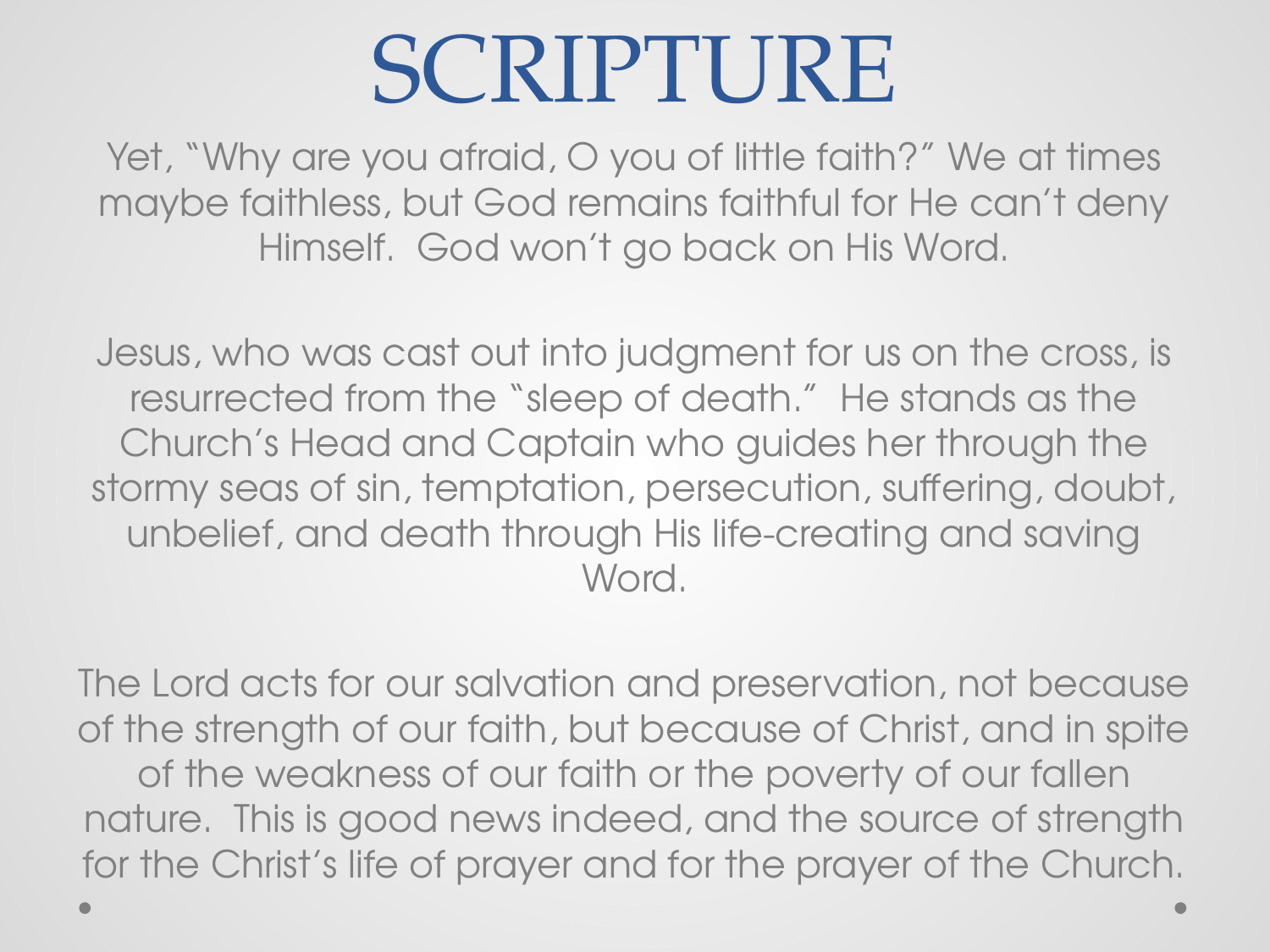

# SCRIPTURE
Yet, “Why are you afraid, O you of little faith?” We at times maybe faithless, but God remains faithful for He can’t deny Himself.  God won’t go back on His Word.

Jesus, who was cast out into judgment for us on the cross, is resurrected from the “sleep of death.”  He stands as the Church’s Head and Captain who guides her through the stormy seas of sin, temptation, persecution, suffering, doubt, unbelief, and death through His life-creating and saving Word.

The Lord acts for our salvation and preservation, not because of the strength of our faith, but because of Christ, and in spite of the weakness of our faith or the poverty of our fallen nature.  This is good news indeed, and the source of strength for the Christ’s life of prayer and for the prayer of the Church.